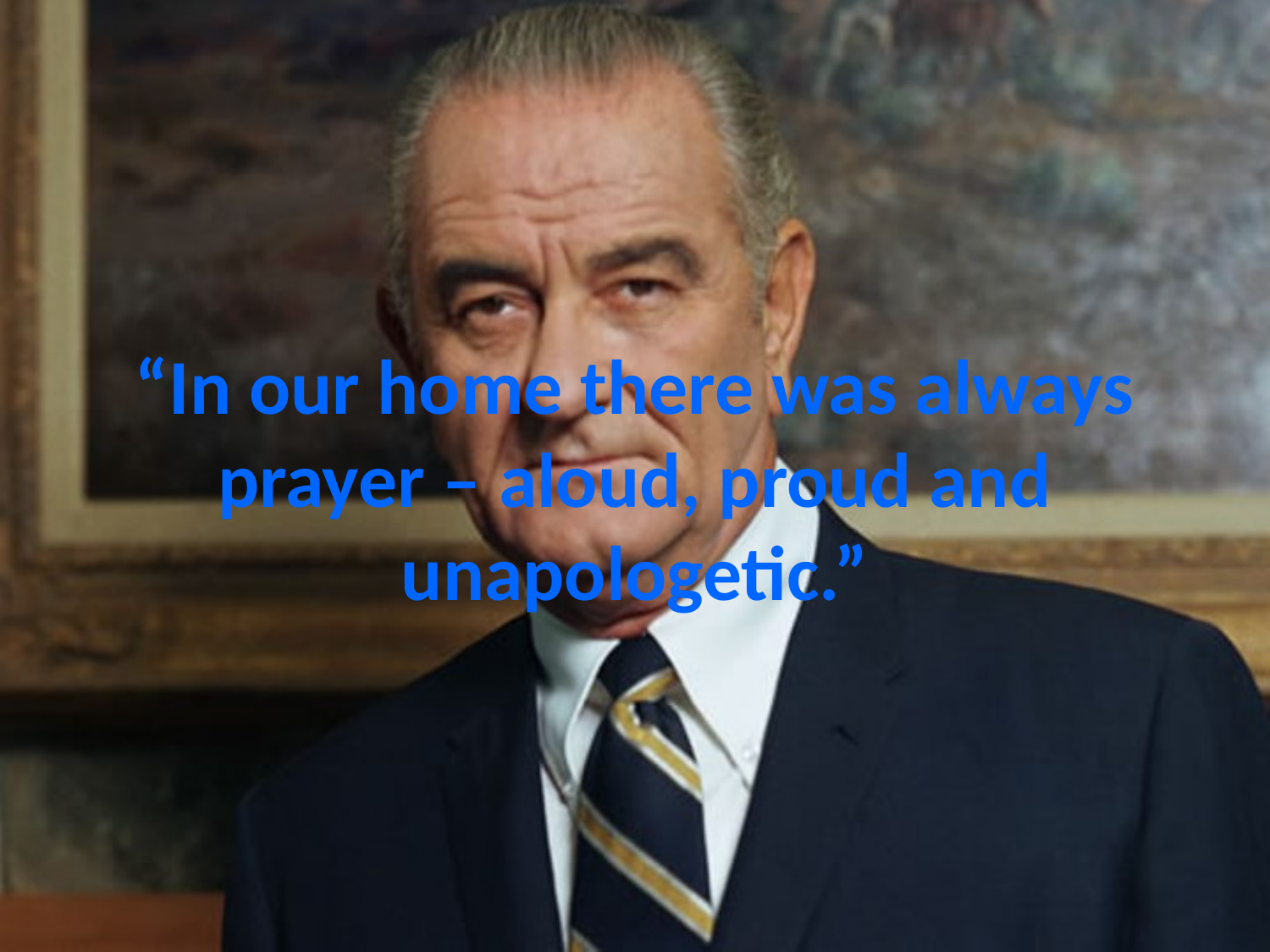

# “In our home there was always prayer – aloud, proud and unapologetic.”